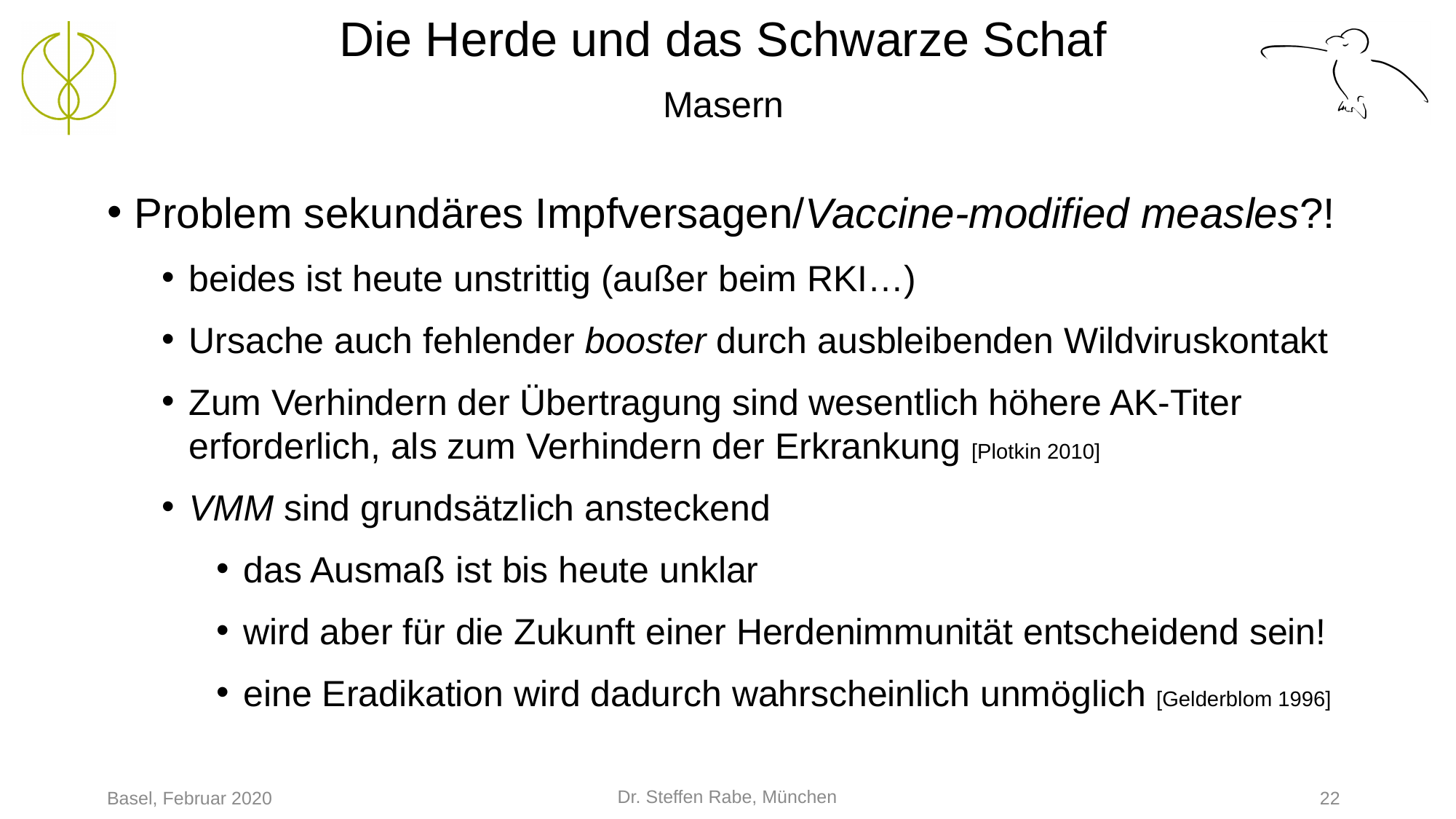

# Die Herde und das Schwarze Schaf Masern
Problem sekundäres Impfversagen/Vaccine-modified measles?!
beides ist heute unstrittig (außer beim RKI…)
Ursache auch fehlender booster durch ausbleibenden Wildviruskontakt
Zum Verhindern der Übertragung sind wesentlich höhere AK-Titer erforderlich, als zum Verhindern der Erkrankung [Plotkin 2010]
VMM sind grundsätzlich ansteckend
das Ausmaß ist bis heute unklar
wird aber für die Zukunft einer Herdenimmunität entscheidend sein!
eine Eradikation wird dadurch wahrscheinlich unmöglich [Gelderblom 1996]
Dr. Steffen Rabe, München
Basel, Februar 2020
22